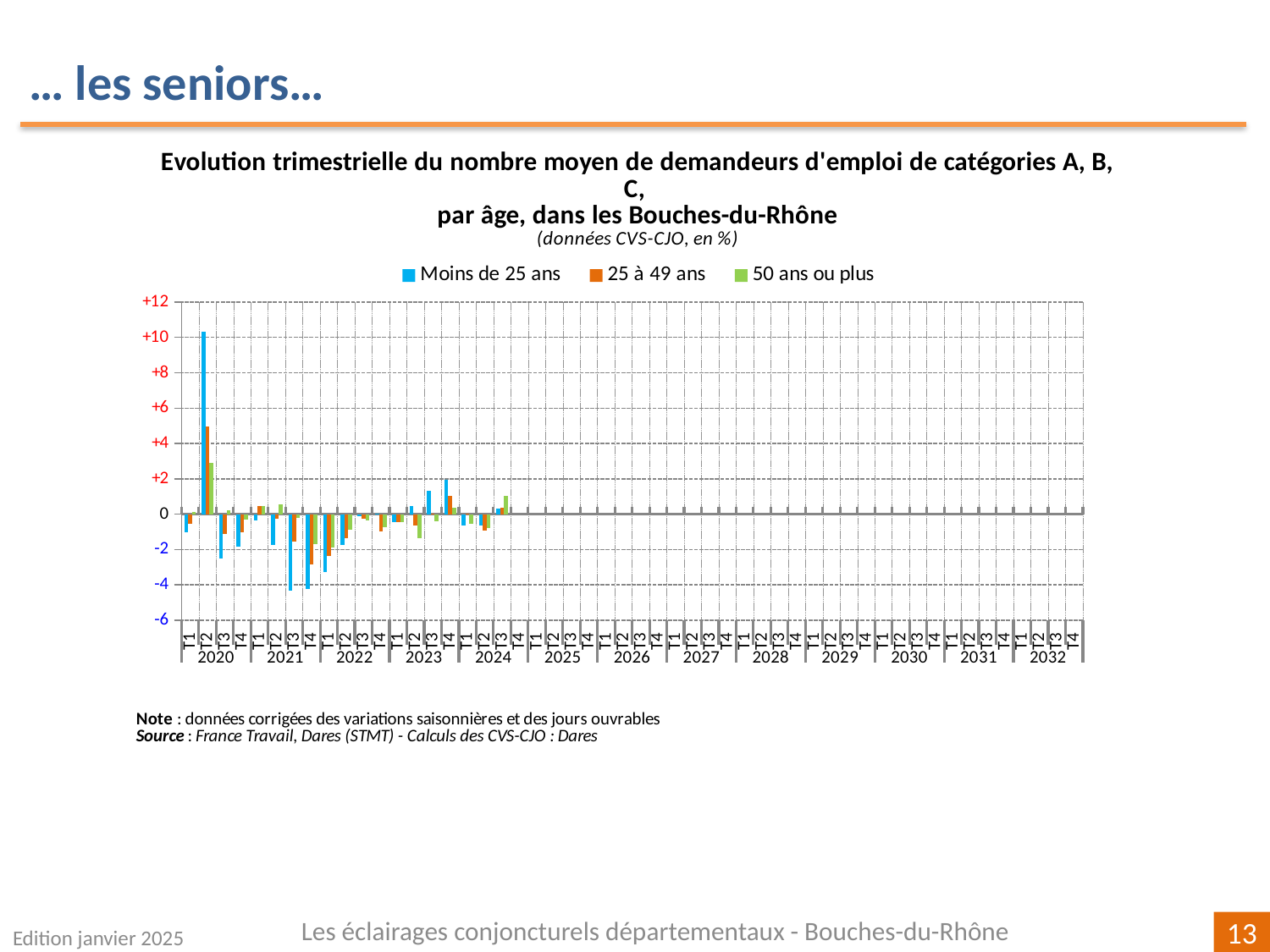

… les seniors…

[unsupported chart]

Les éclairages conjoncturels départementaux - Bouches-du-Rhône
Edition janvier 2025
13